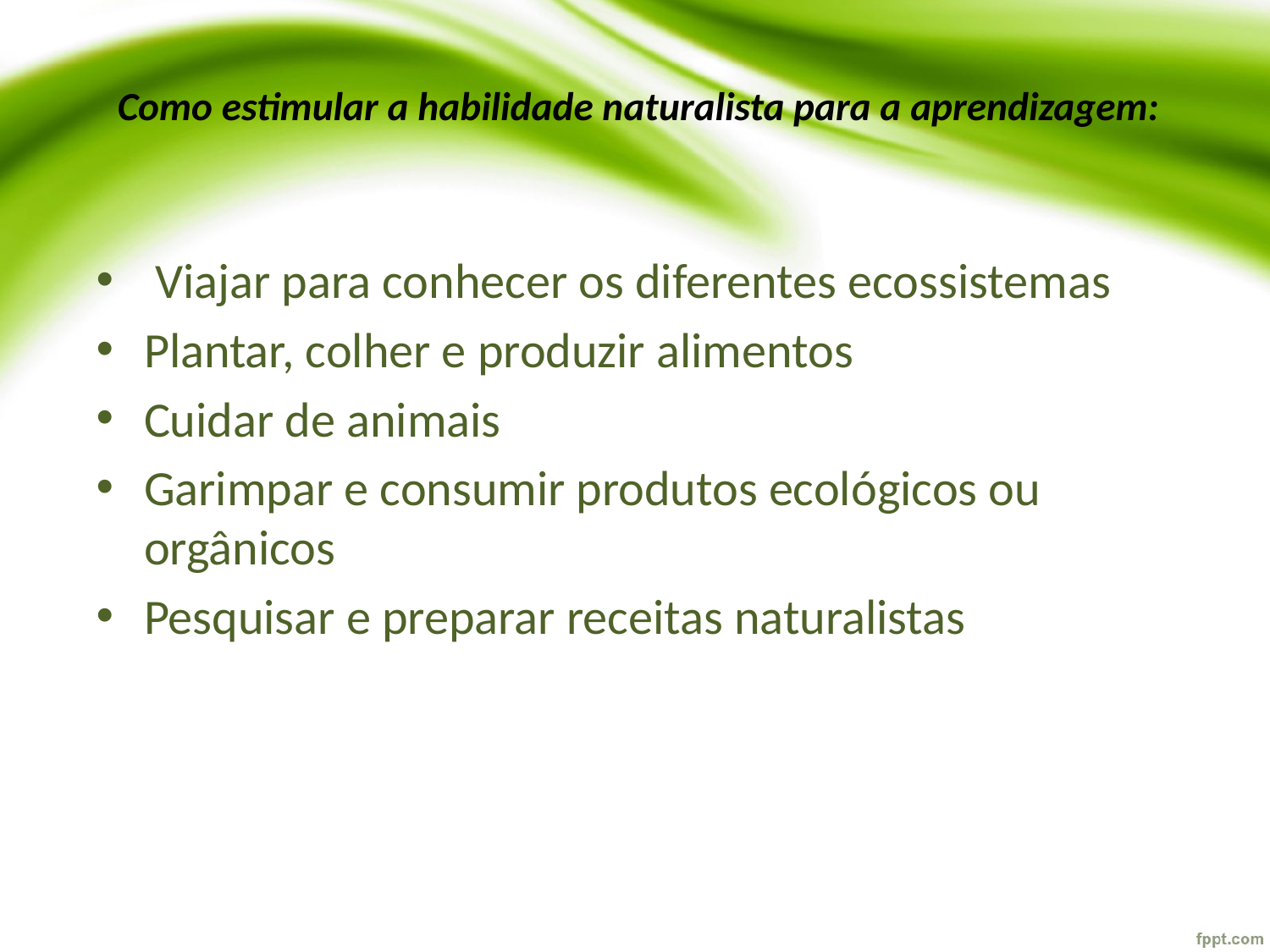

# Como estimular a habilidade naturalista para a aprendizagem:
 Viajar para conhecer os diferentes ecossistemas
Plantar, colher e produzir alimentos
Cuidar de animais
Garimpar e consumir produtos ecológicos ou orgânicos
Pesquisar e preparar receitas naturalistas